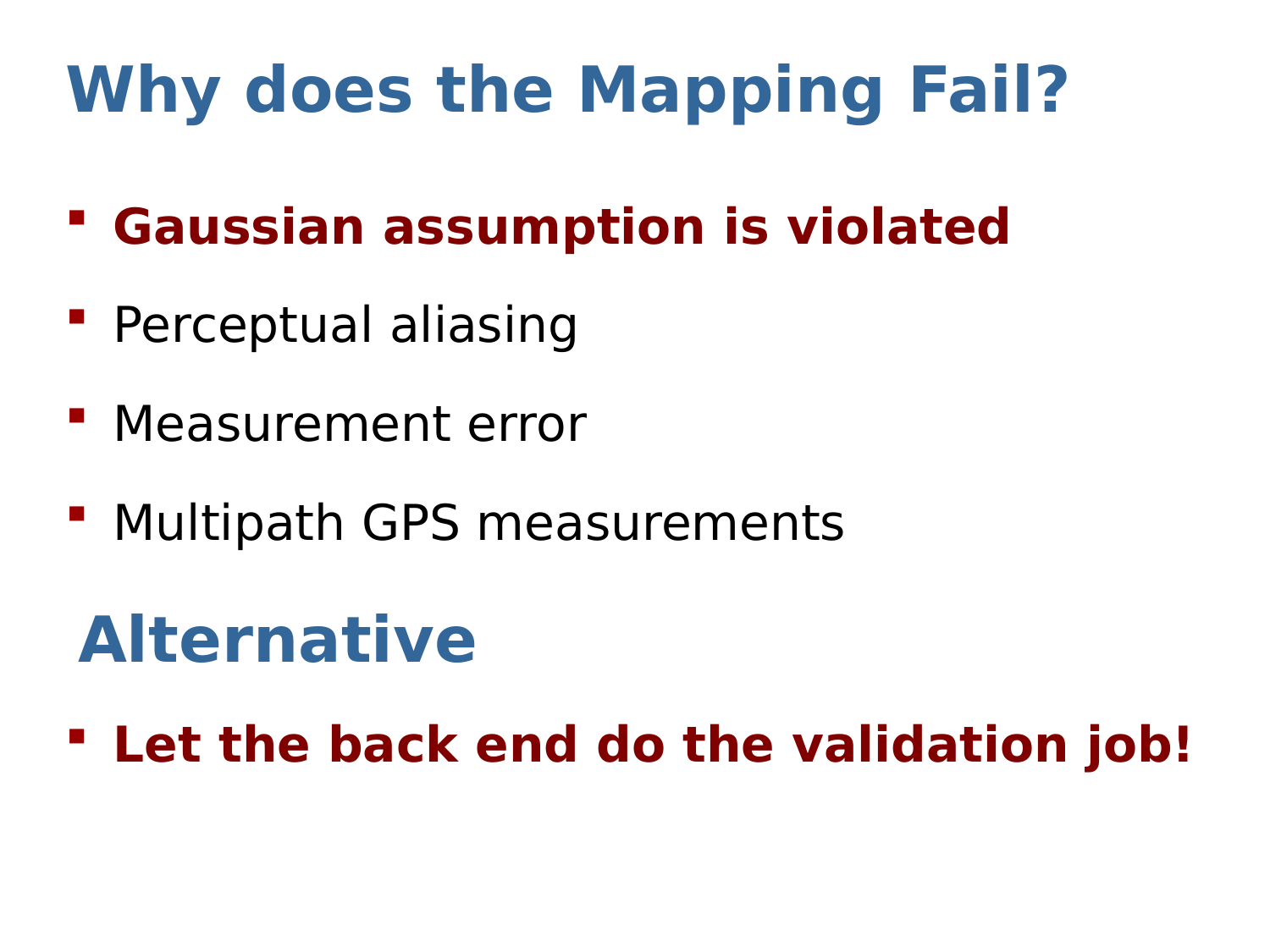

# Why does the Mapping Fail?
Gaussian assumption is violated
Perceptual aliasing
Measurement error
Multipath GPS measurements
Alternative
Let the back end do the validation job!